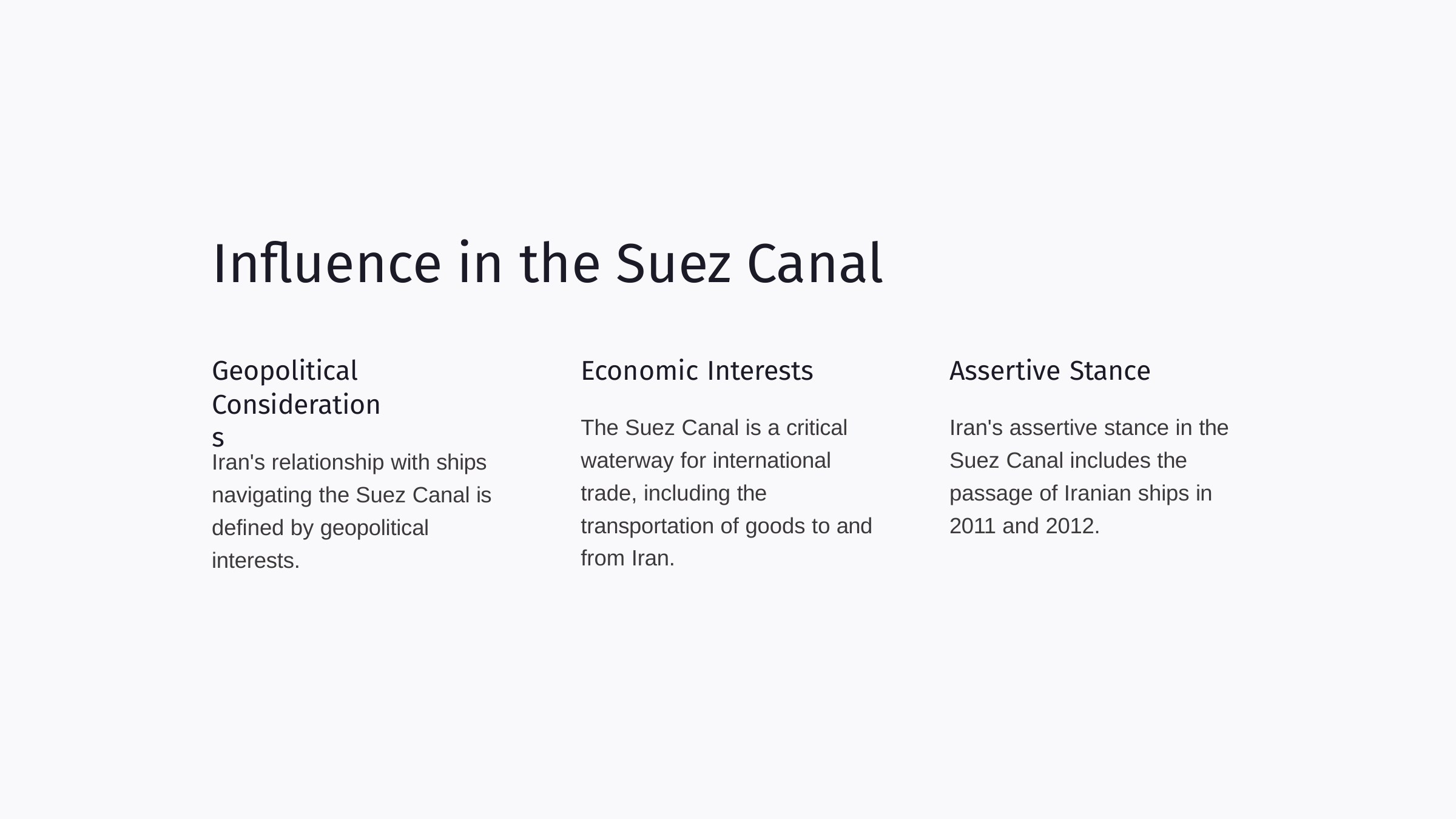

# Influence in the Suez Canal
Geopolitical
Considerations
Economic Interests
Assertive Stance
The Suez Canal is a critical waterway for international trade, including the transportation of goods to and from Iran.
Iran's assertive stance in the Suez Canal includes the passage of Iranian ships in 2011 and 2012.
Iran's relationship with ships navigating the Suez Canal is defined by geopolitical interests.